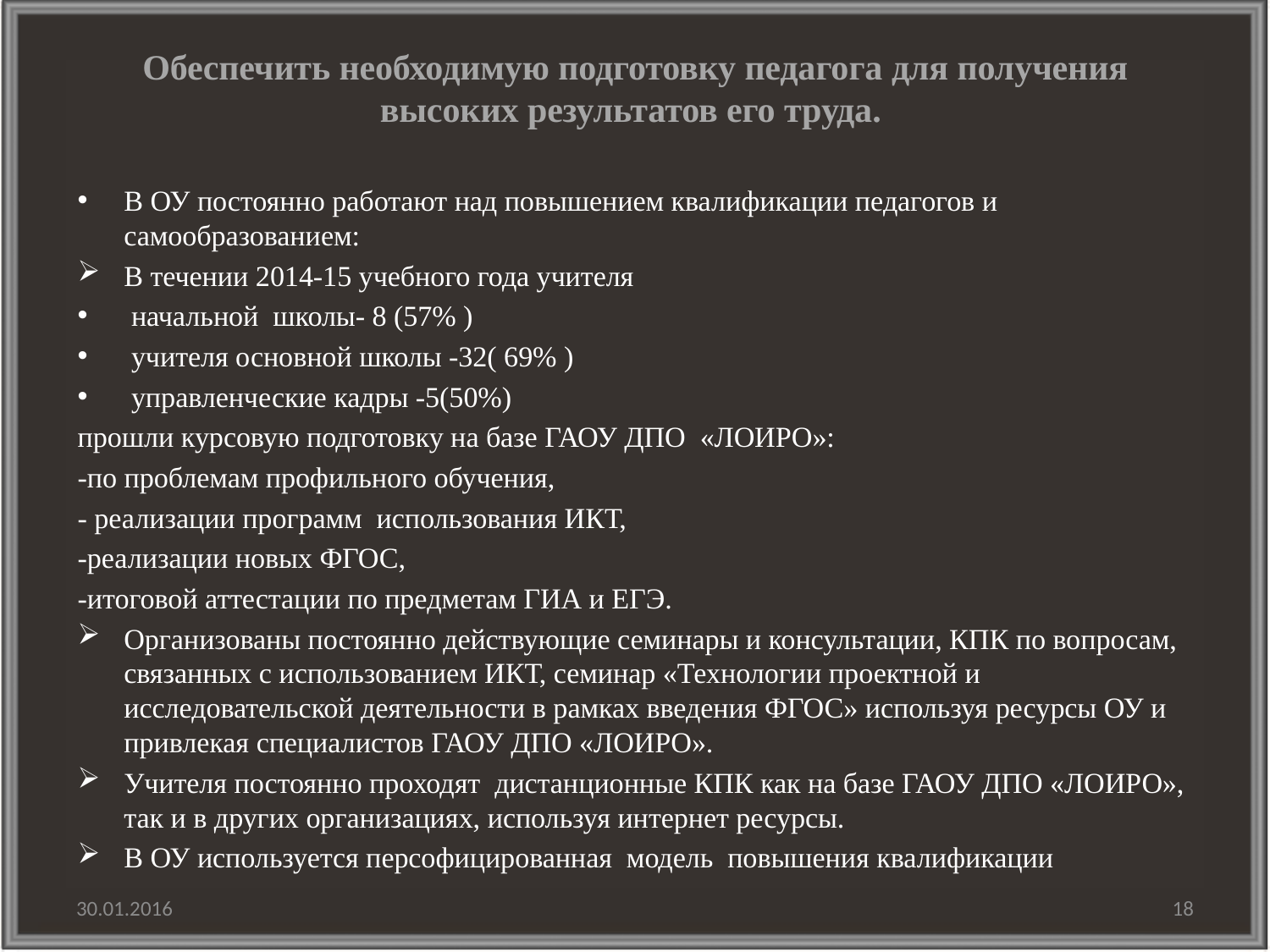

# Обеспечить необходимую подготовку педагога для получения высоких результатов его труда.
В ОУ постоянно работают над повышением квалификации педагогов и самообразованием:
В течении 2014-15 учебного года учителя
 начальной  школы- 8 (57% )
 учителя основной школы -32( 69% )
 управленческие кадры -5(50%)
прошли курсовую подготовку на базе ГАОУ ДПО  «ЛОИРО»:
-по проблемам профильного обучения,
- реализации программ  использования ИКТ,
-реализации новых ФГОС,
-итоговой аттестации по предметам ГИА и ЕГЭ.
Организованы постоянно действующие семинары и консультации, КПК по вопросам, связанных с использованием ИКТ, семинар «Технологии проектной и исследовательской деятельности в рамках введения ФГОС» используя ресурсы ОУ и привлекая специалистов ГАОУ ДПО «ЛОИРО».
Учителя постоянно проходят  дистанционные КПК как на базе ГАОУ ДПО «ЛОИРО», так и в других организациях, используя интернет ресурсы.
В ОУ используется персофицированная  модель  повышения квалификации

30.01.2016

18